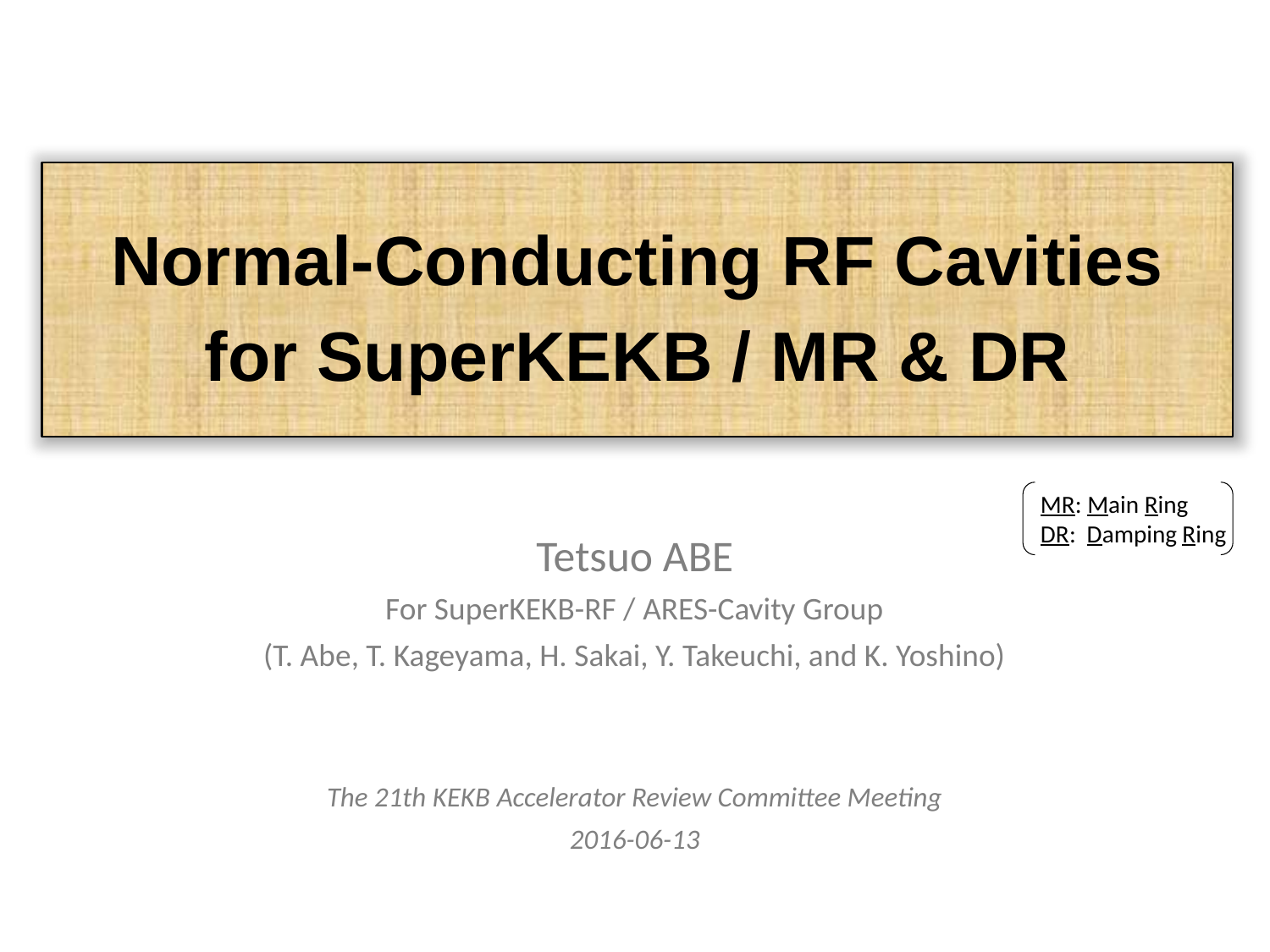

Normal-Conducting RF Cavities
for SuperKEKB / MR & DR

MR: Main Ring
DR:  Damping Ring
Tetsuo ABE
For SuperKEKB-RF / ARES-Cavity Group
(T. Abe, T. Kageyama, H. Sakai, Y. Takeuchi, and K. Yoshino)

The 21th KEKB Accelerator Review Committee Meeting
2016-06-13